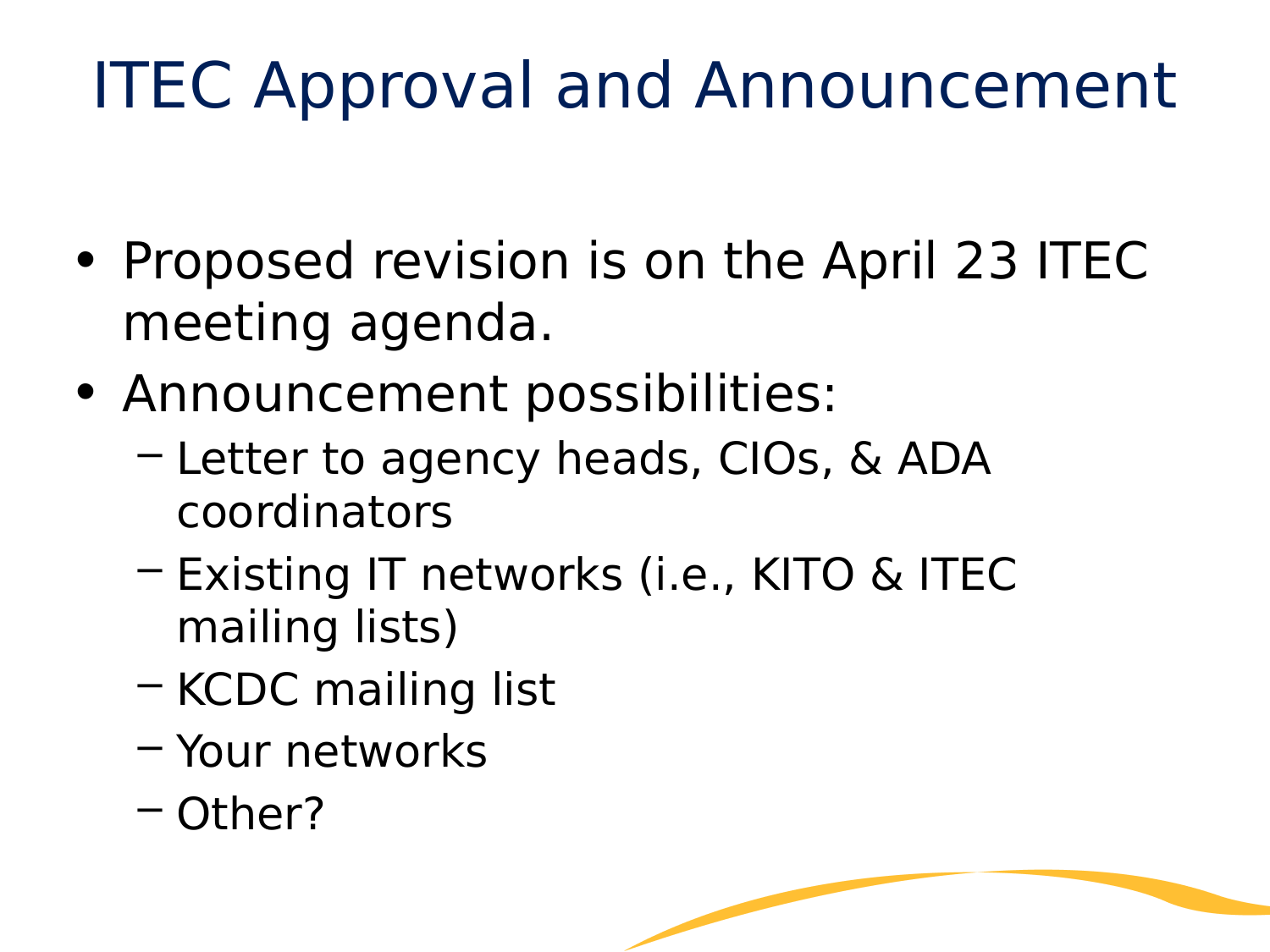

# ITEC Approval and Announcement
Proposed revision is on the April 23 ITEC meeting agenda.
Announcement possibilities:
Letter to agency heads, CIOs, & ADA coordinators
Existing IT networks (i.e., KITO & ITEC mailing lists)
KCDC mailing list
Your networks
Other?